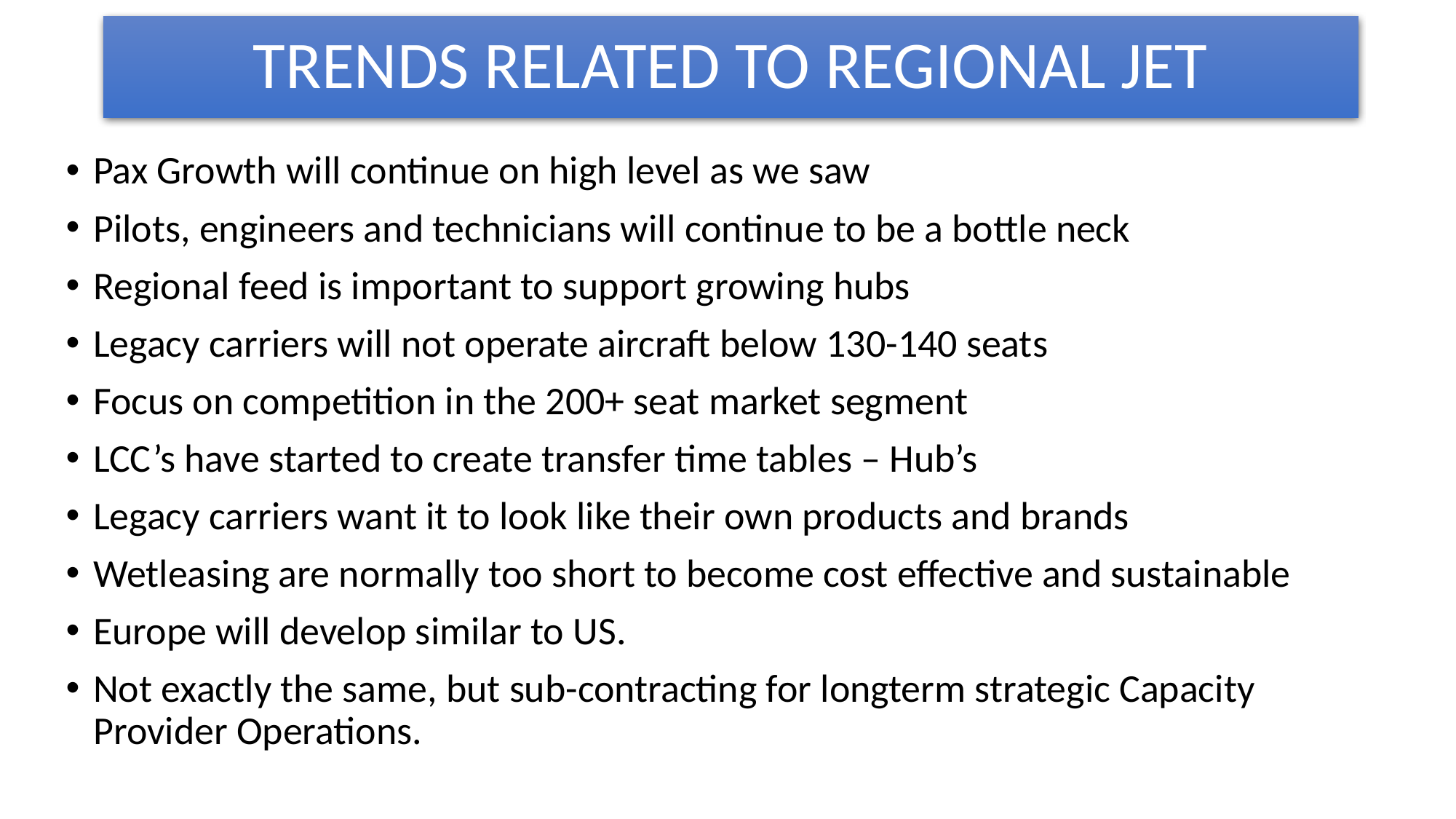

# TRENDS RELATED TO REGIONAL JET
Pax Growth will continue on high level as we saw
Pilots, engineers and technicians will continue to be a bottle neck
Regional feed is important to support growing hubs
Legacy carriers will not operate aircraft below 130-140 seats
Focus on competition in the 200+ seat market segment
LCC’s have started to create transfer time tables – Hub’s
Legacy carriers want it to look like their own products and brands
Wetleasing are normally too short to become cost effective and sustainable
Europe will develop similar to US.
Not exactly the same, but sub-contracting for longterm strategic Capacity Provider Operations.